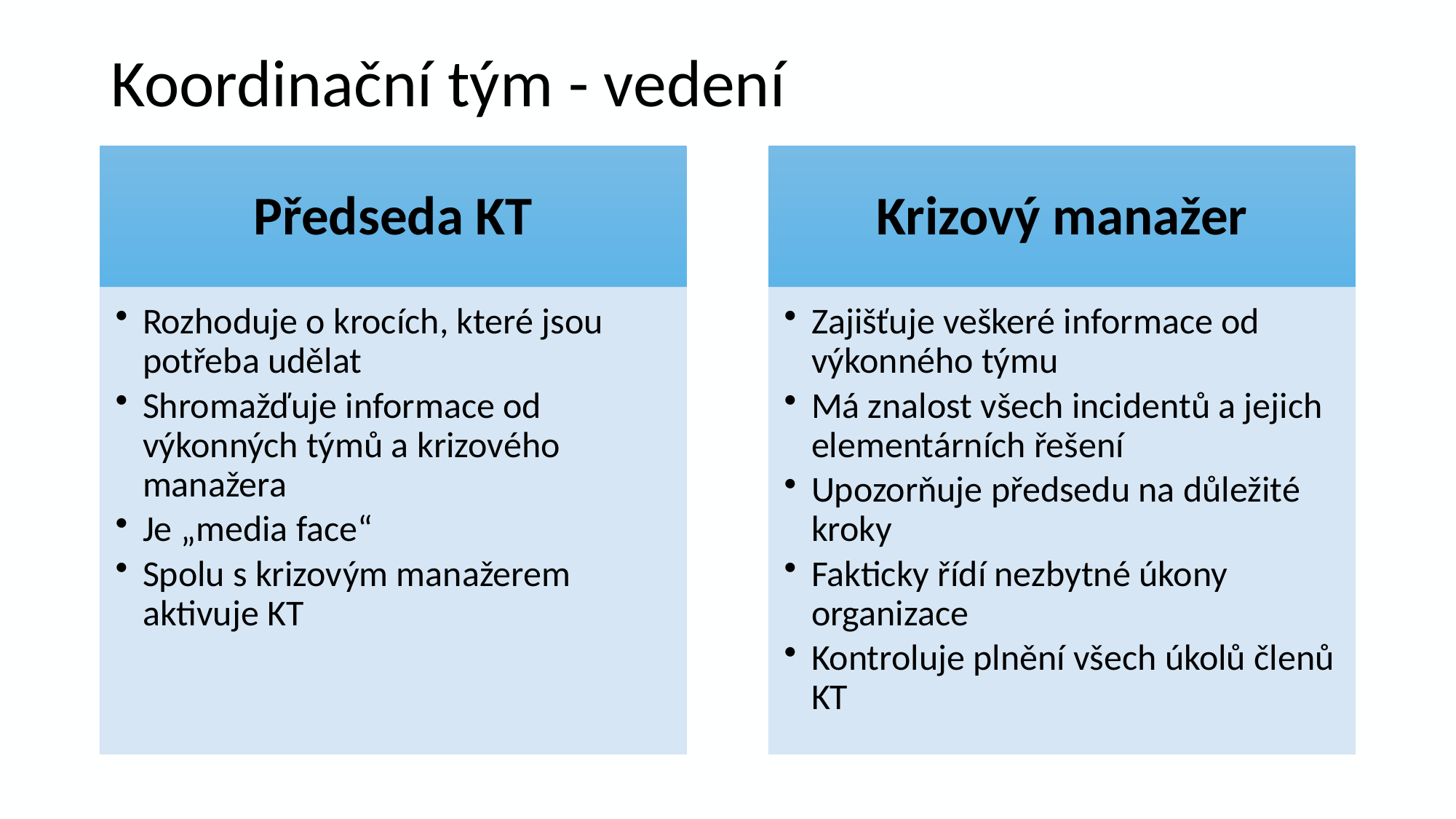

Koordinační tým - vedení
Předseda KT
Rozhoduje o krocích, které jsou potřeba udělat
Shromažďuje informace od výkonných týmů a krizového manažera
Je „media face“
Spolu s krizovým manažerem aktivuje KT
Krizový manažer
Zajišťuje veškeré informace od výkonného týmu
Má znalost všech incidentů a jejich elementárních řešení
Upozorňuje předsedu na důležité kroky
Fakticky řídí nezbytné úkony organizace
Kontroluje plnění všech úkolů členů KT